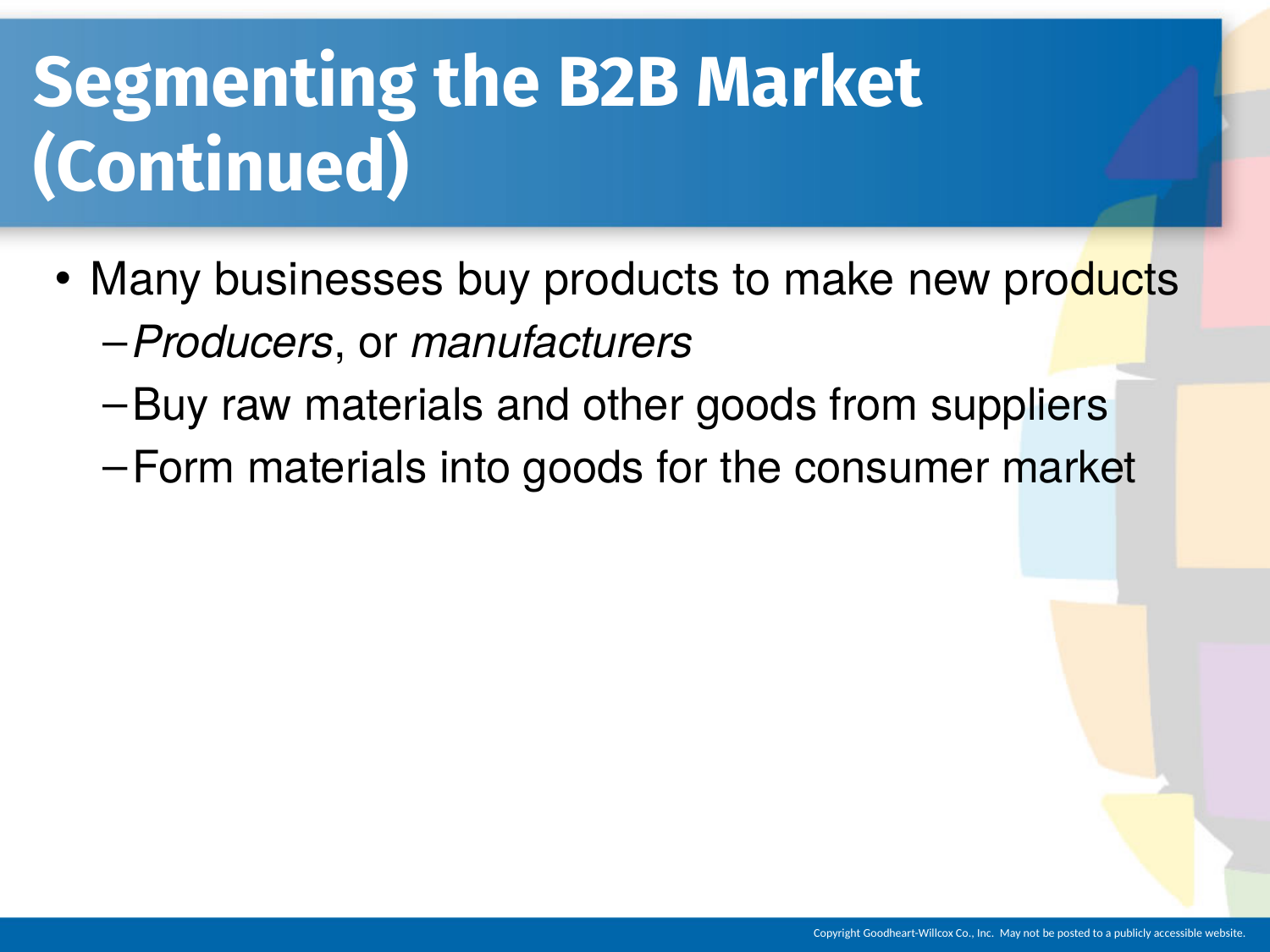

# Segmenting the B2B Market (Continued)
Many businesses buy products to make new products
Producers, or manufacturers
Buy raw materials and other goods from suppliers
Form materials into goods for the consumer market